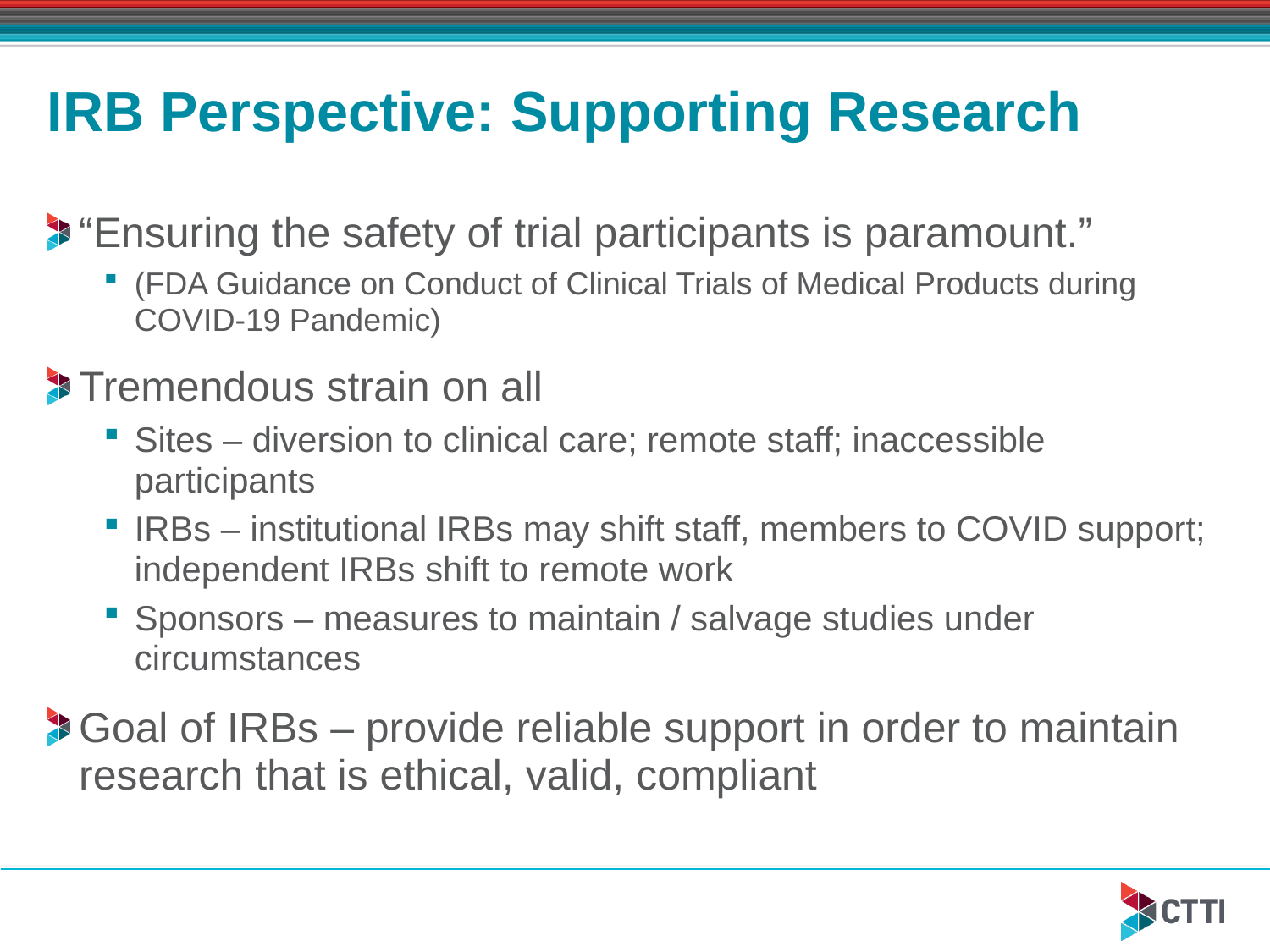

# IRB Perspective: Supporting Research
“Ensuring the safety of trial participants is paramount.”
(FDA Guidance on Conduct of Clinical Trials of Medical Products during COVID-19 Pandemic)
Tremendous strain on all
Sites – diversion to clinical care; remote staff; inaccessible participants
IRBs – institutional IRBs may shift staff, members to COVID support; independent IRBs shift to remote work
Sponsors – measures to maintain / salvage studies under circumstances
Goal of IRBs – provide reliable support in order to maintain research that is ethical, valid, compliant